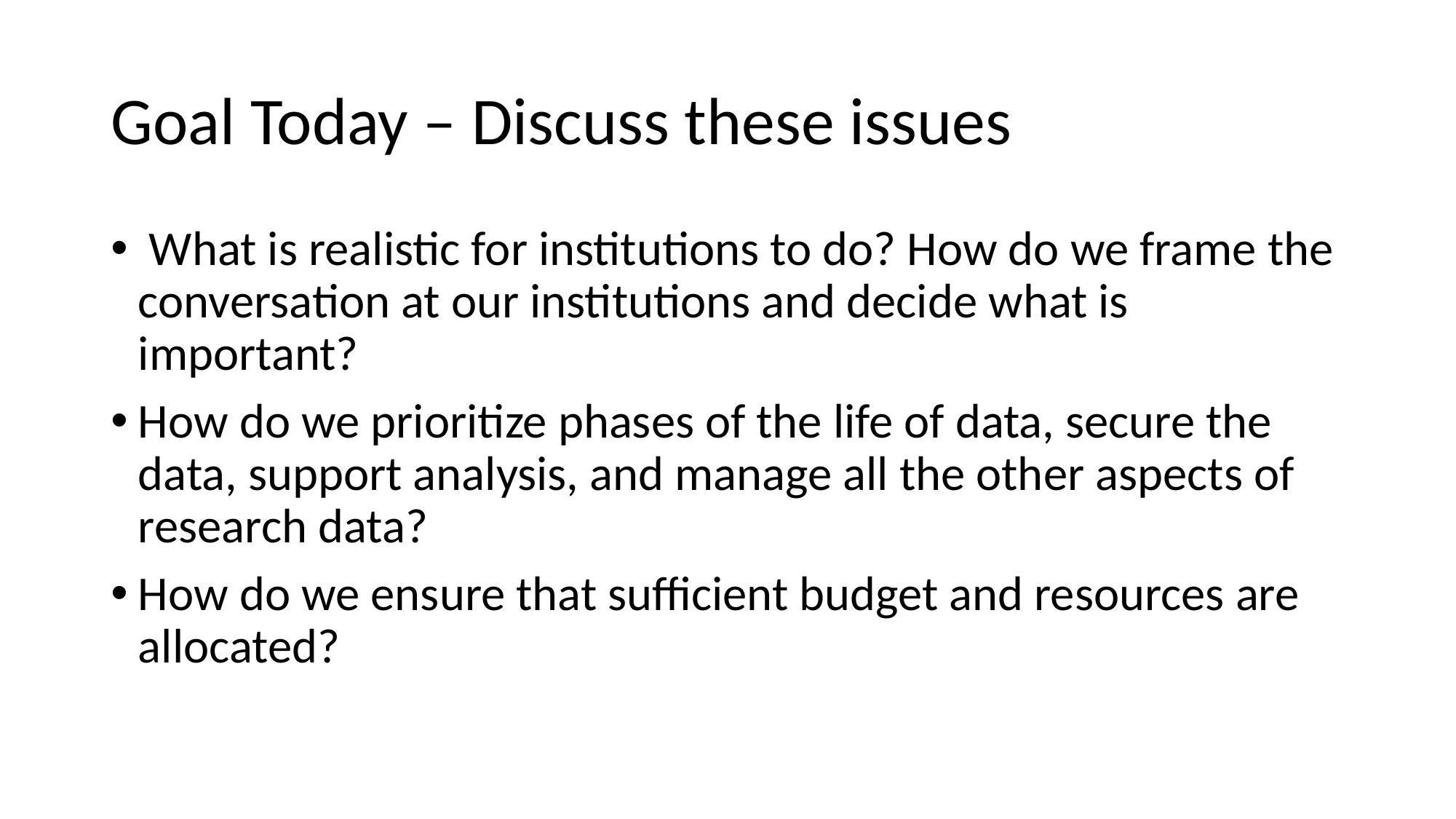

# Goal Today – Discuss these issues
 What is realistic for institutions to do? How do we frame the conversation at our institutions and decide what is important?
How do we prioritize phases of the life of data, secure the data, support analysis, and manage all the other aspects of research data?
How do we ensure that sufficient budget and resources are allocated?